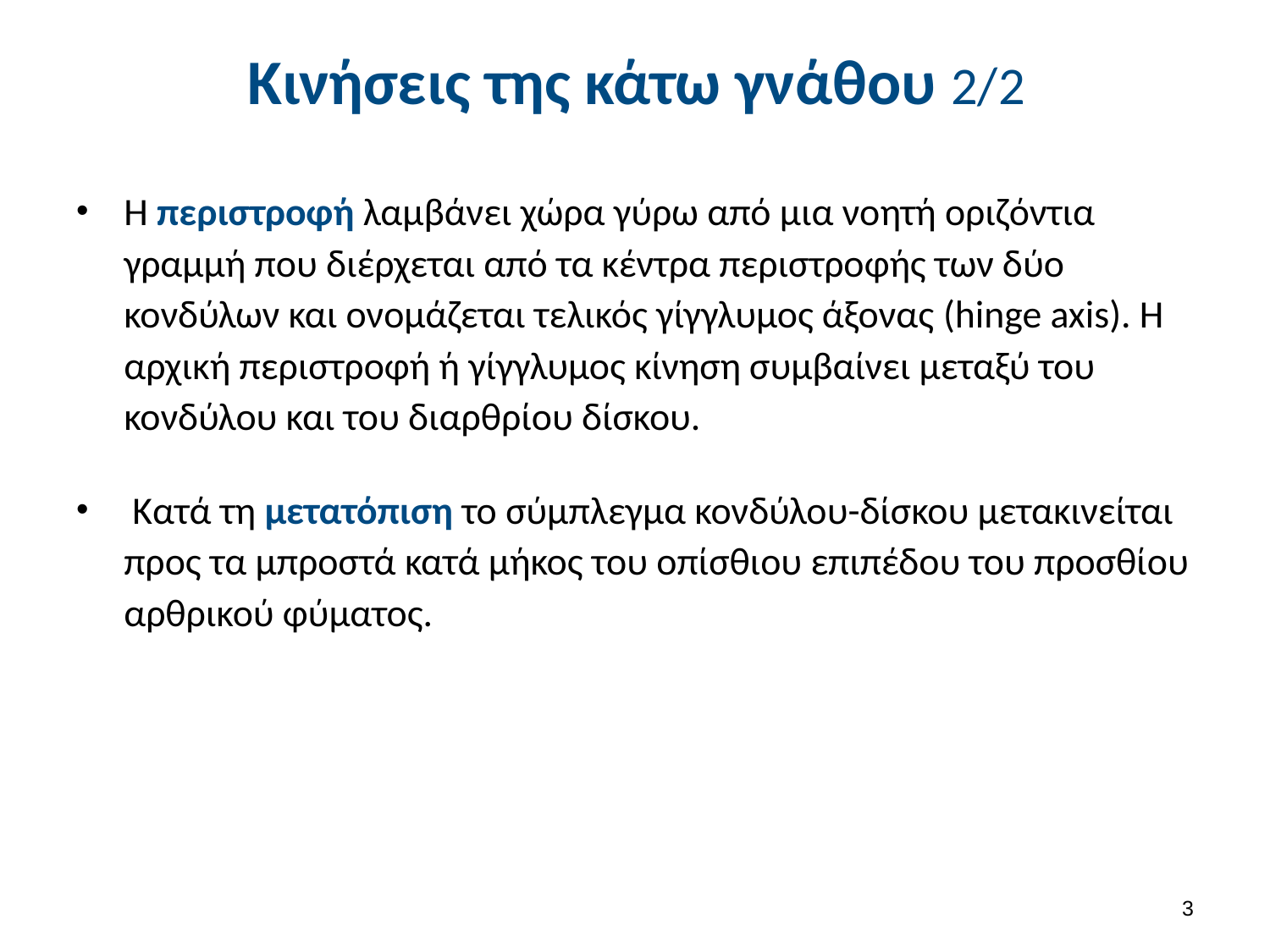

# Κινήσεις της κάτω γνάθου 2/2
Η περιστροφή λαμβάνει χώρα γύρω από μια νοητή οριζόντια γραμμή που διέρχεται από τα κέντρα περιστροφής των δύο κονδύλων και ονομάζεται τελικός γίγγλυμος άξονας (hinge axis). Η αρχική περιστροφή ή γίγγλυμος κίνηση συμβαίνει μεταξύ του κονδύλου και του διαρθρίου δίσκου.
 Κατά τη μετατόπιση το σύμπλεγμα κονδύλου-δίσκου μετακινείται προς τα μπροστά κατά μήκος του οπίσθιου επιπέδου του προσθίου αρθρικού φύματος.
3